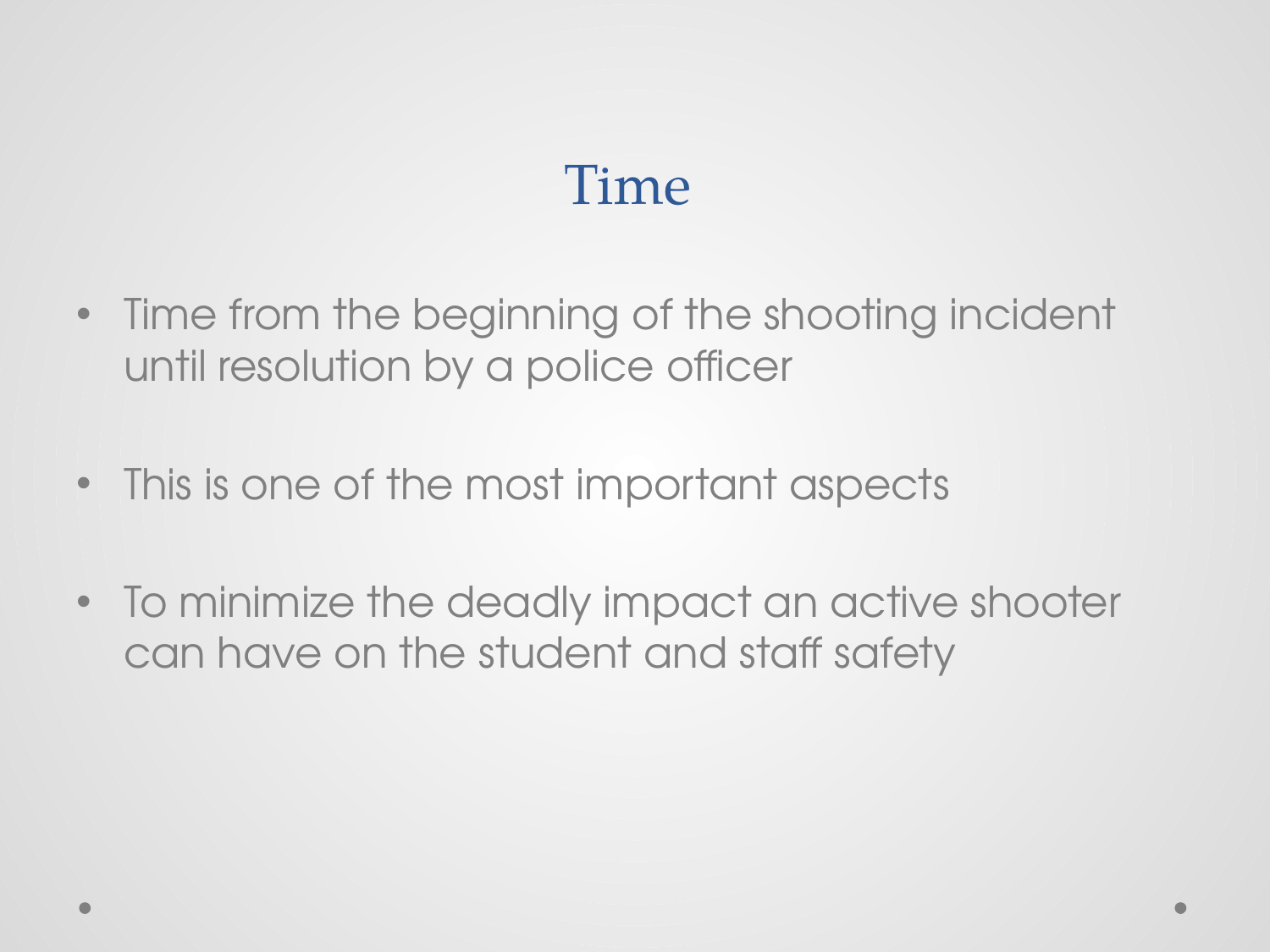

# Time

Time from the beginning of the shooting incident until resolution by a police officer

This is one of the most important aspects

To minimize the deadly impact an active shooter can have on the student and staff safety